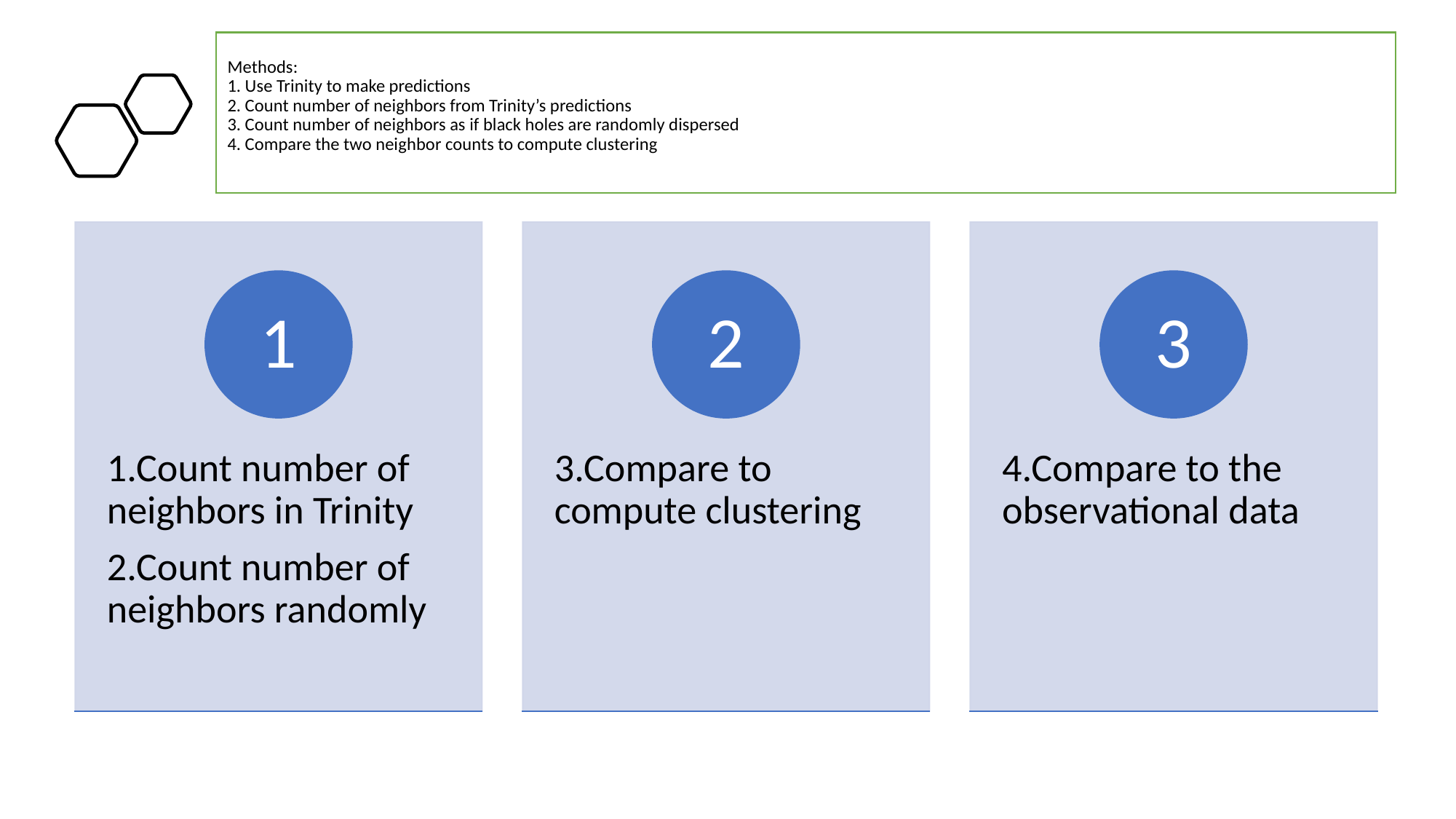

# Methods: 1. Use Trinity to make predictions 2. Count number of neighbors from Trinity’s predictions 3. Count number of neighbors as if black holes are randomly dispersed 4. Compare the two neighbor counts to compute clustering

1.Count number of neighbors in Trinity
2.Count number of neighbors randomly
1
3.Compare to compute clustering
2
4.Compare to the observational data
3